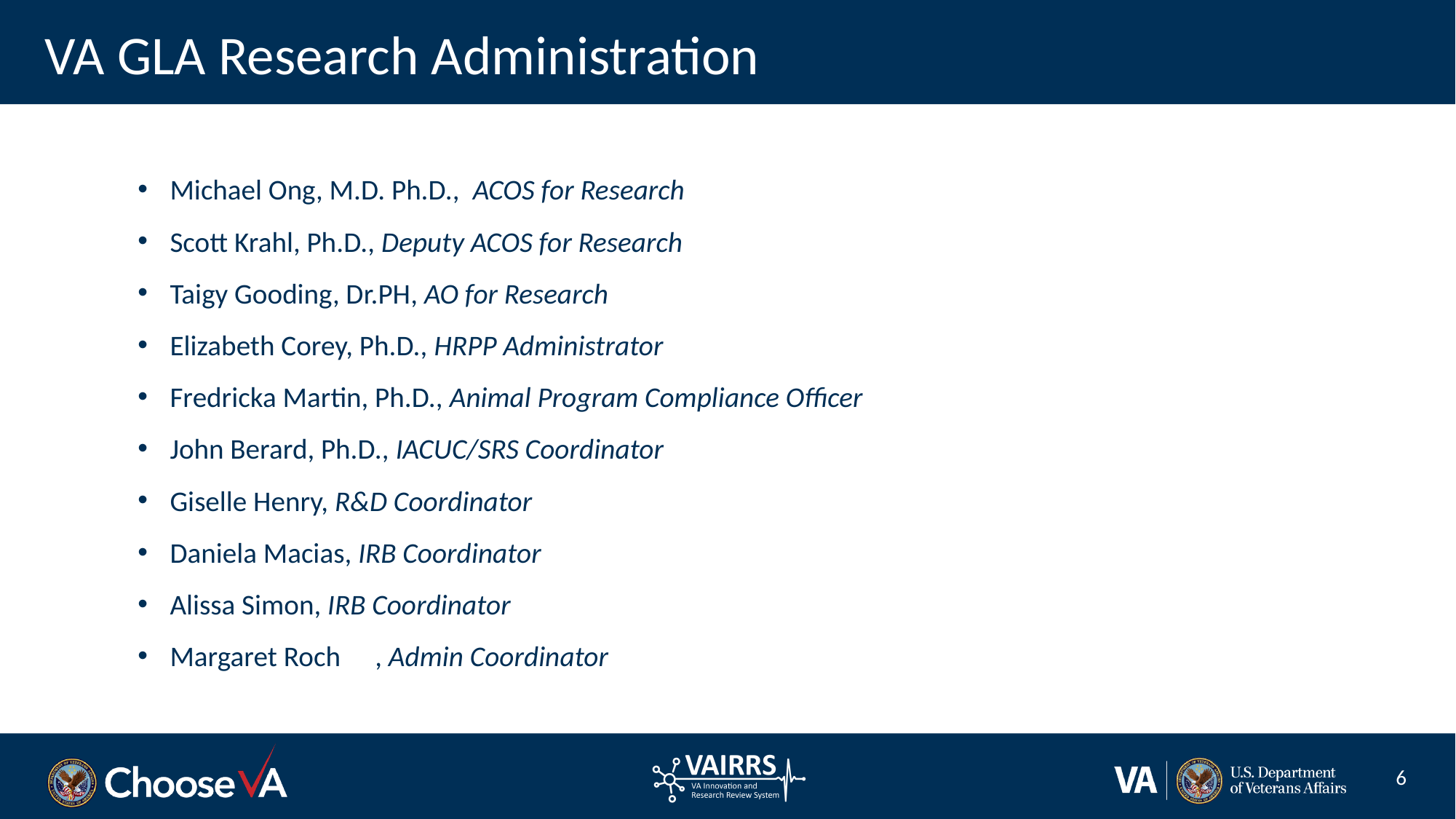

# VA GLA Research Administration
Michael Ong, M.D. Ph.D.,  ACOS for Research
Scott Krahl, Ph.D., Deputy ACOS for Research
Taigy Gooding, Dr.PH, AO for Research
Elizabeth Corey, Ph.D., HRPP Administrator
Fredricka Martin, Ph.D., Animal Program Compliance Officer
John Berard, Ph.D., IACUC/SRS Coordinator
Giselle Henry, R&D Coordinator
Daniela Macias, IRB Coordinator
Alissa Simon, IRB Coordinator
Margaret Roch	, Admin Coordinator